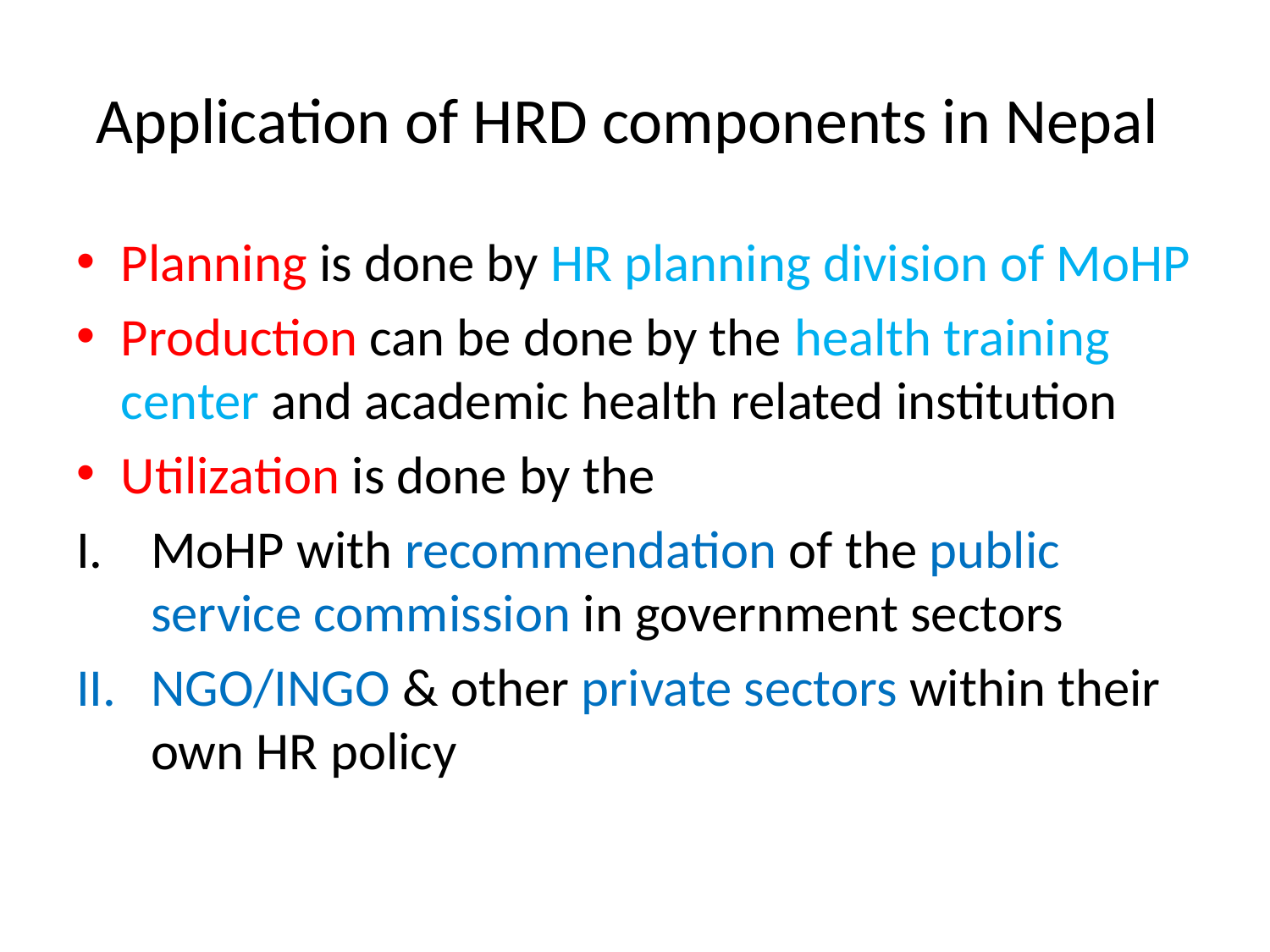

# Application of HRD components in Nepal
Planning is done by HR planning division of MoHP
Production can be done by the health training center and academic health related institution
Utilization is done by the
MoHP with recommendation of the public service commission in government sectors
NGO/INGO & other private sectors within their own HR policy